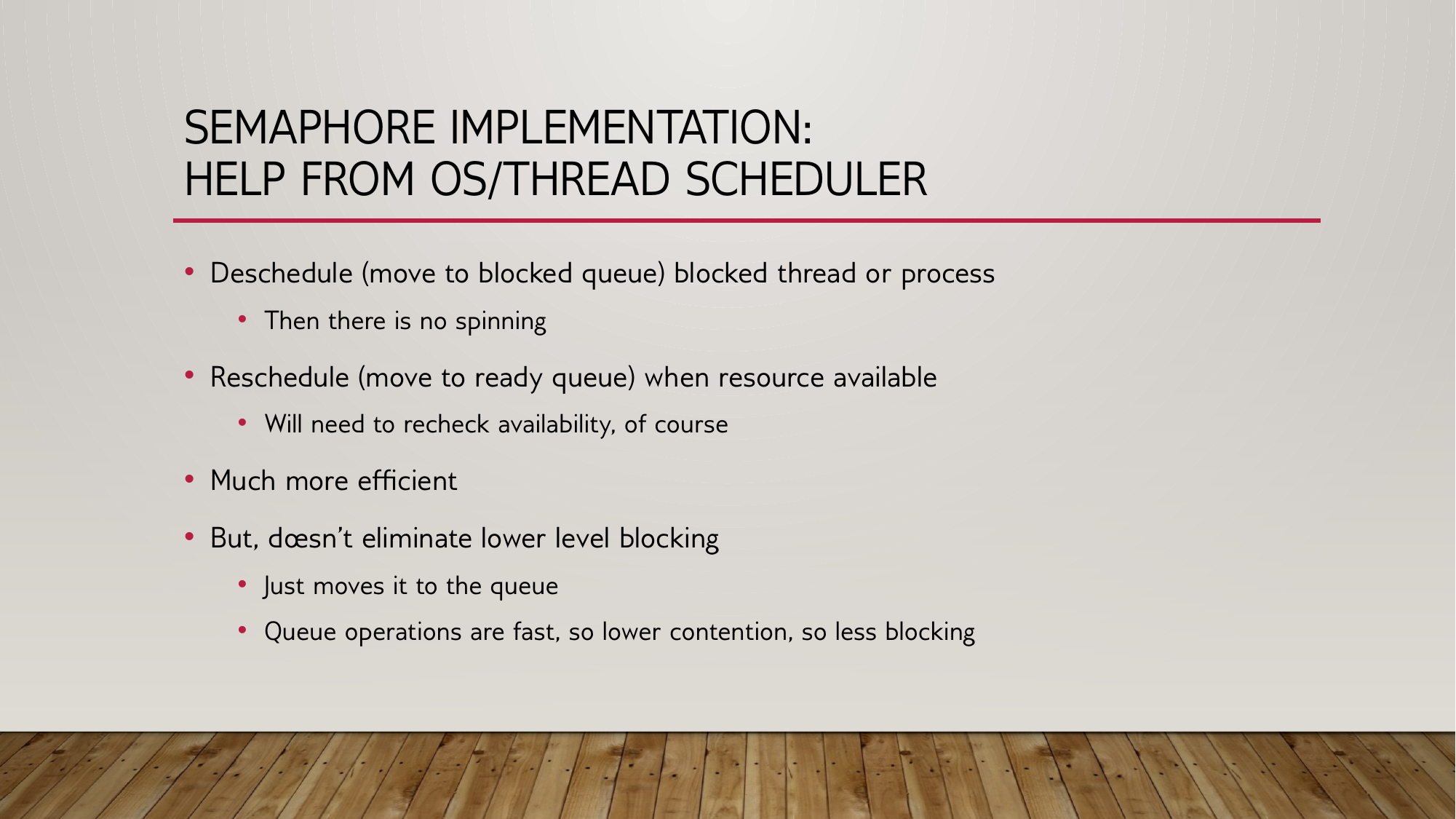

# SemAPhore Implementation: Help From OS/Thread Scheduler
Deschedule (move to blocked queue) blocked thread or process
Then there is no spinning
Reschedule (move to ready queue) when resource available
Will need to recheck availability, of course
Much more efficient
But, doesn’t eliminate lower level blocking
Just moves it to the queue
Queue operations are fast, so lower contention, so less blocking